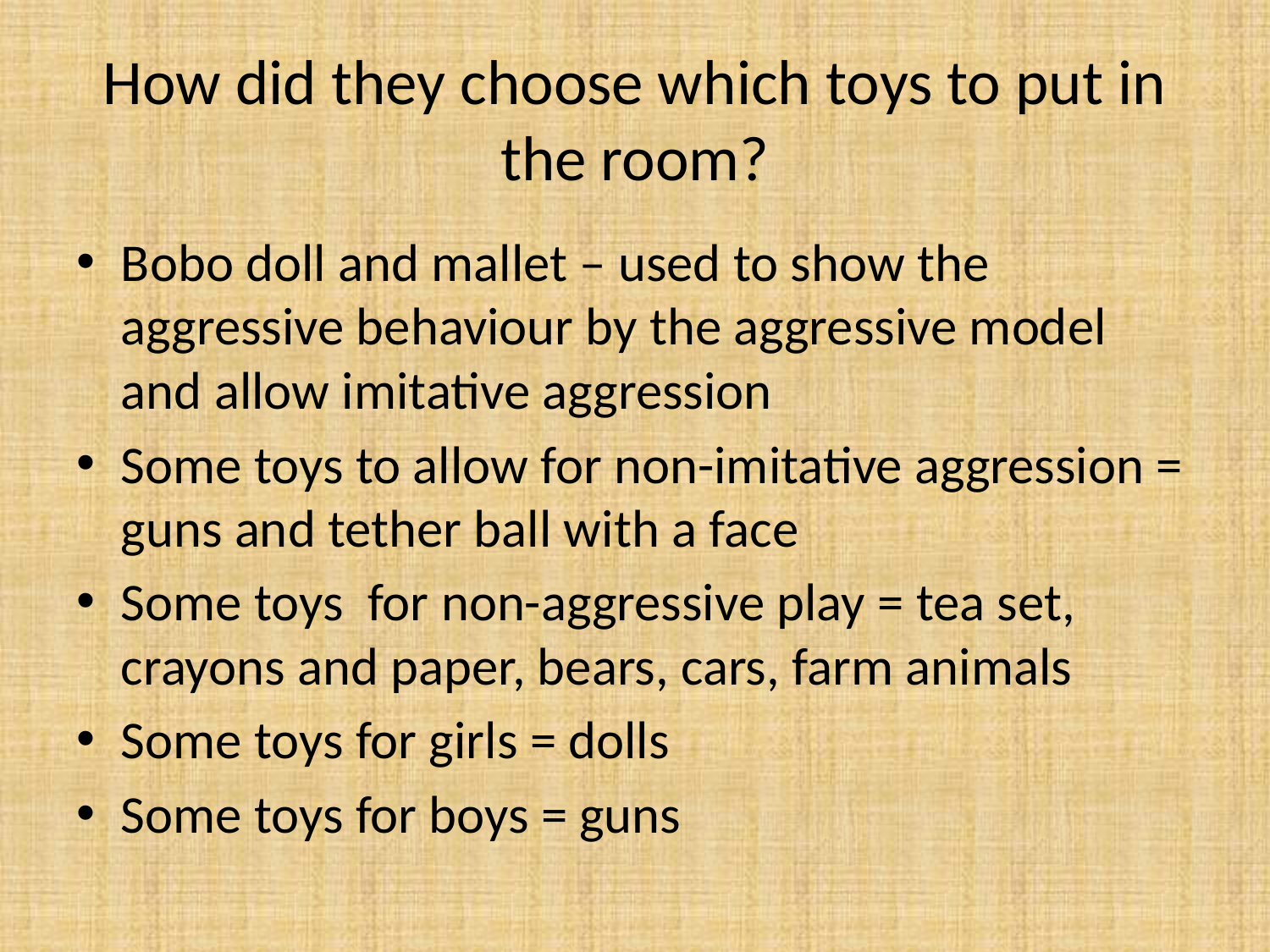

# How did they choose which toys to put in the room?
Bobo doll and mallet – used to show the aggressive behaviour by the aggressive model and allow imitative aggression
Some toys to allow for non-imitative aggression = guns and tether ball with a face
Some toys  for non-aggressive play = tea set, crayons and paper, bears, cars, farm animals
Some toys for girls = dolls
Some toys for boys = guns